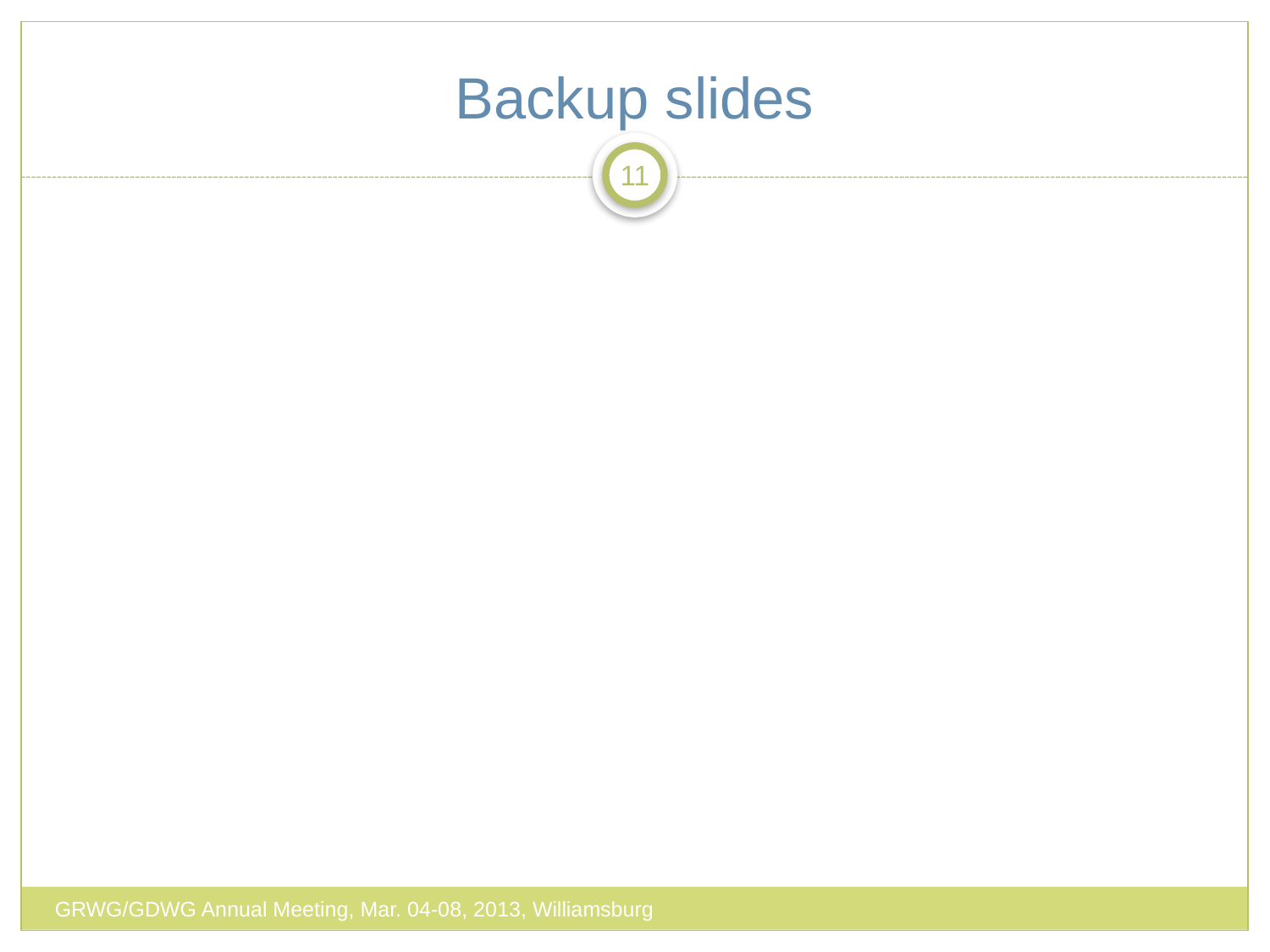

# Backup slides
11
GRWG/GDWG Annual Meeting, Mar. 04-08, 2013, Williamsburg